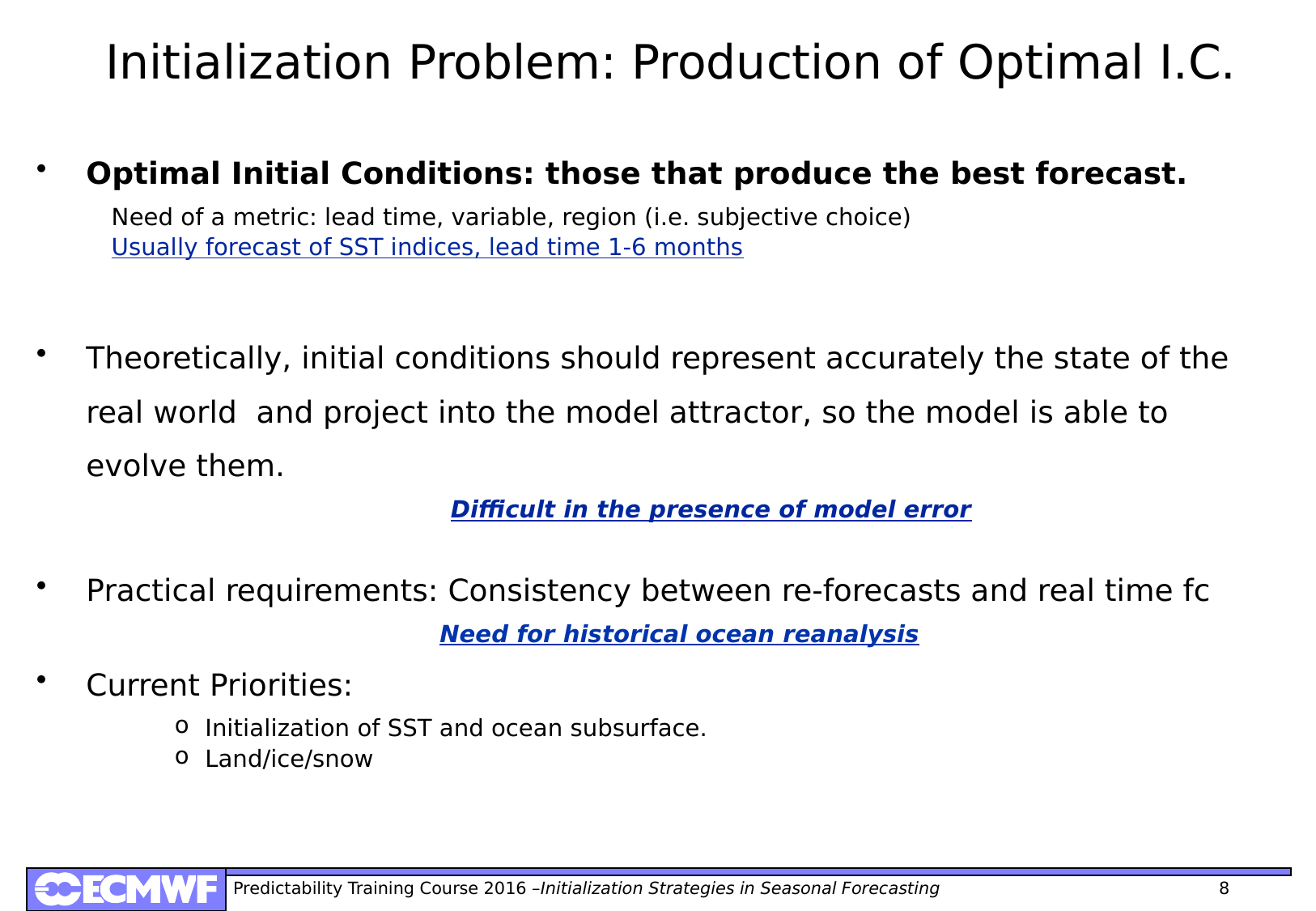

# Initialization Problem: Production of Optimal I.C.
Optimal Initial Conditions: those that produce the best forecast.
Need of a metric: lead time, variable, region (i.e. subjective choice)
Usually forecast of SST indices, lead time 1-6 months

Theoretically, initial conditions should represent accurately the state of the real world  and project into the model attractor, so the model is able to evolve them.
Difficult in the presence of model error

Practical requirements: Consistency between re-forecasts and real time fc
Need for historical ocean reanalysis
Current Priorities:
Initialization of SST and ocean subsurface.
Land/ice/snow